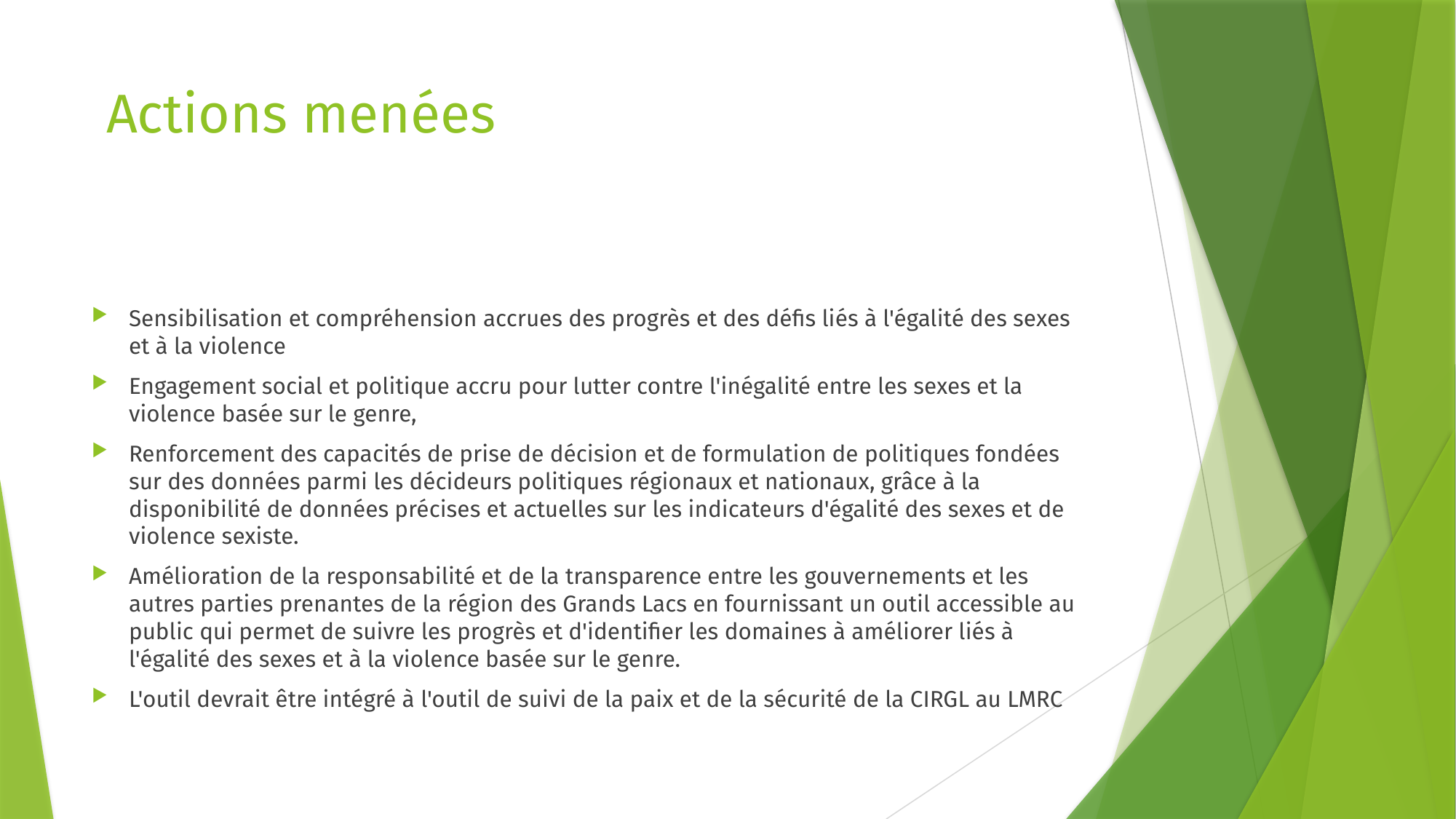

# Actions menées

Sensibilisation et compréhension accrues des progrès et des défis liés à l'égalité des sexes et à la violence
Engagement social et politique accru pour lutter contre l'inégalité entre les sexes et la violence basée sur le genre,
Renforcement des capacités de prise de décision et de formulation de politiques fondées sur des données parmi les décideurs politiques régionaux et nationaux, grâce à la disponibilité de données précises et actuelles sur les indicateurs d'égalité des sexes et de violence sexiste.
Amélioration de la responsabilité et de la transparence entre les gouvernements et les autres parties prenantes de la région des Grands Lacs en fournissant un outil accessible au public qui permet de suivre les progrès et d'identifier les domaines à améliorer liés à l'égalité des sexes et à la violence basée sur le genre.
L'outil devrait être intégré à l'outil de suivi de la paix et de la sécurité de la CIRGL au LMRC